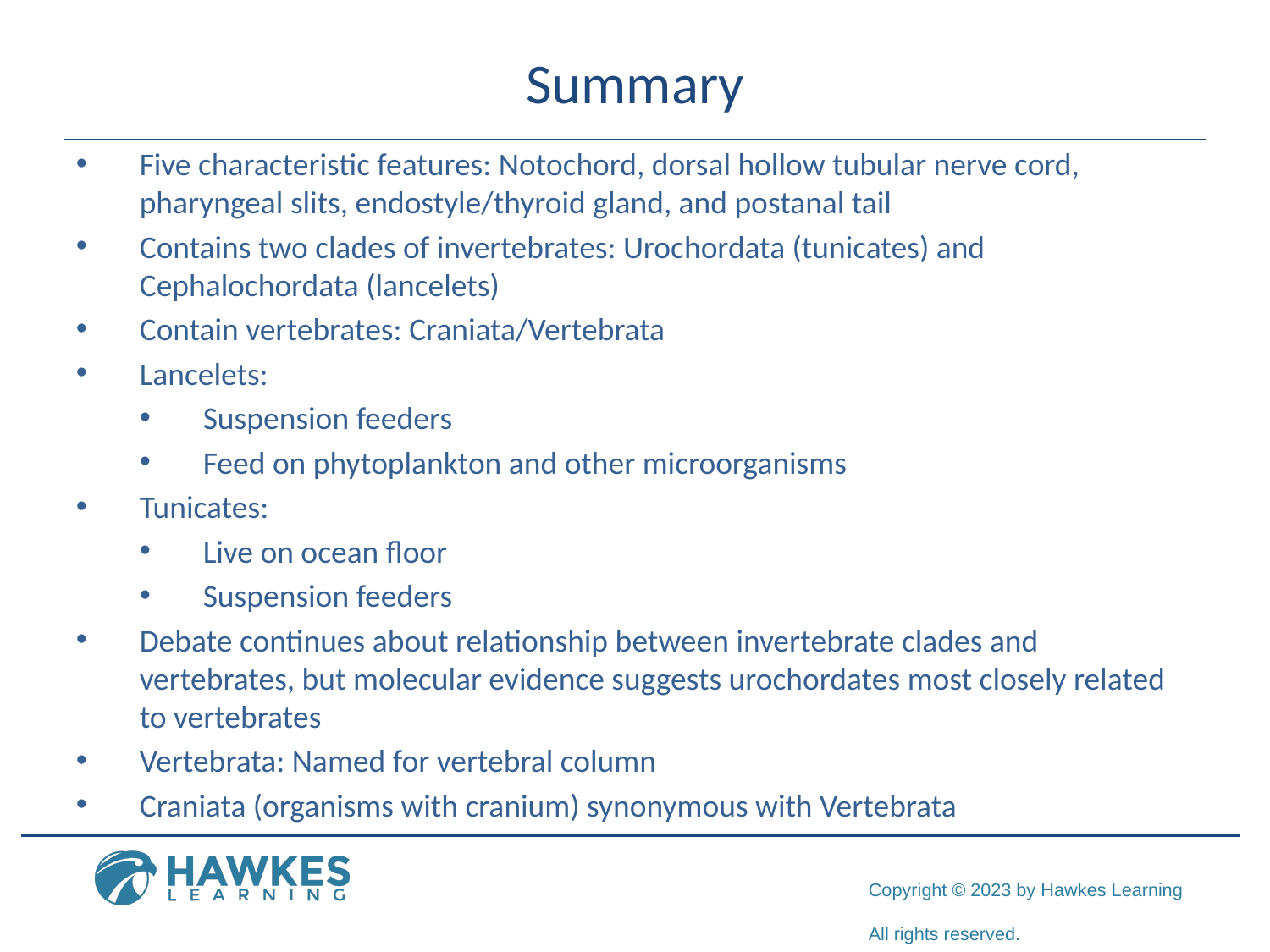

# Summary
Five characteristic features: Notochord, dorsal hollow tubular nerve cord, pharyngeal slits, endostyle/thyroid gland, and postanal tail
Contains two clades of invertebrates: Urochordata (tunicates) and Cephalochordata (lancelets)
Contain vertebrates: Craniata/Vertebrata
Lancelets:
Suspension feeders
Feed on phytoplankton and other microorganisms
Tunicates:
Live on ocean floor
Suspension feeders
Debate continues about relationship between invertebrate clades and vertebrates, but molecular evidence suggests urochordates most closely related to vertebrates
Vertebrata: Named for vertebral column
Craniata (organisms with cranium) synonymous with Vertebrata